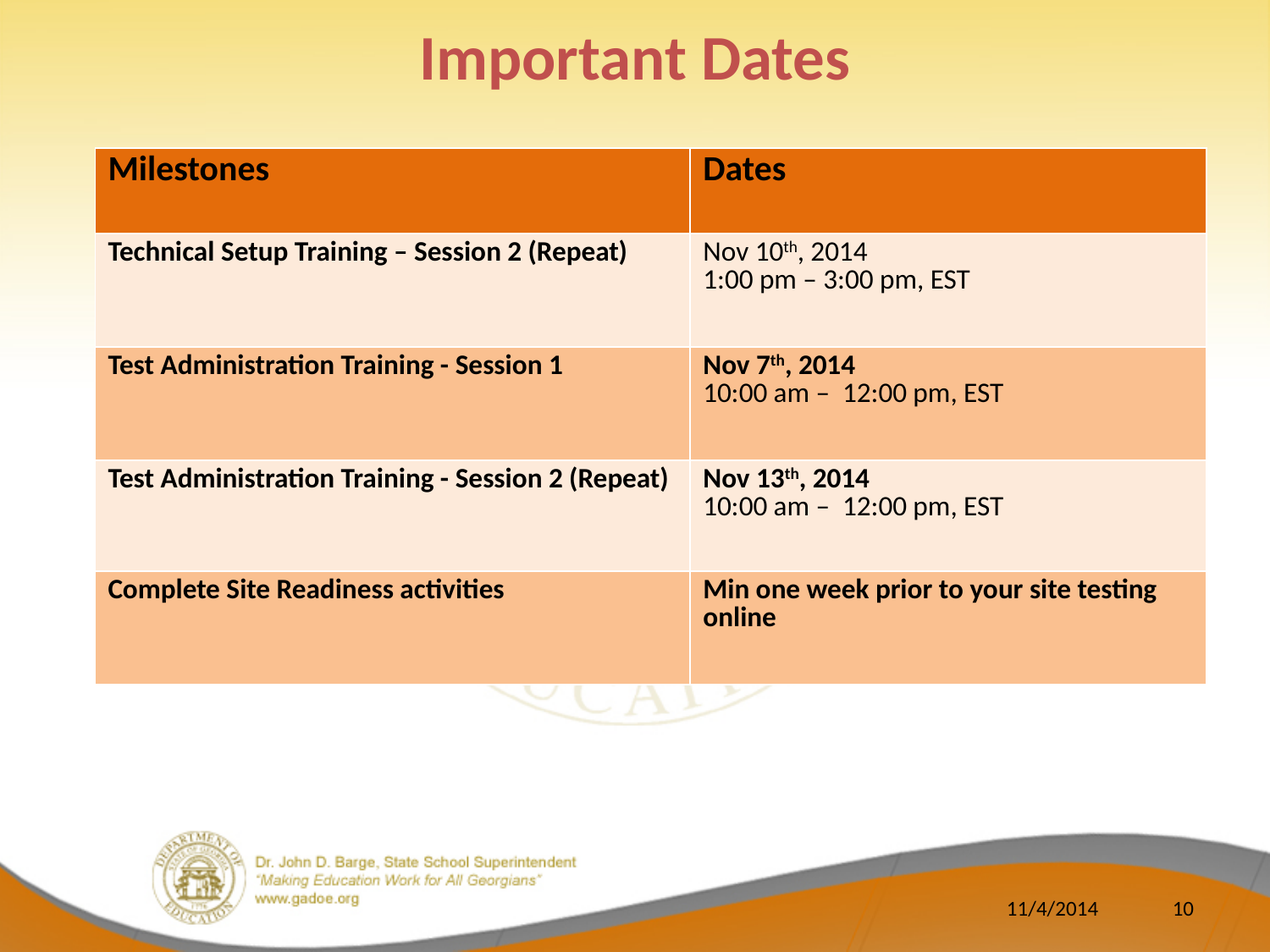

Important Dates
| Milestones | Dates |
| --- | --- |
| Technical Setup Training – Session 2 (Repeat) | Nov 10th, 2014 1:00 pm – 3:00 pm, EST |
| Test Administration Training - Session 1 | Nov 7th, 2014 10:00 am – 12:00 pm, EST |
| Test Administration Training - Session 2 (Repeat) | Nov 13th, 2014 10:00 am – 12:00 pm, EST |
| Complete Site Readiness activities | Min one week prior to your site testing online |
11/4/2014
10